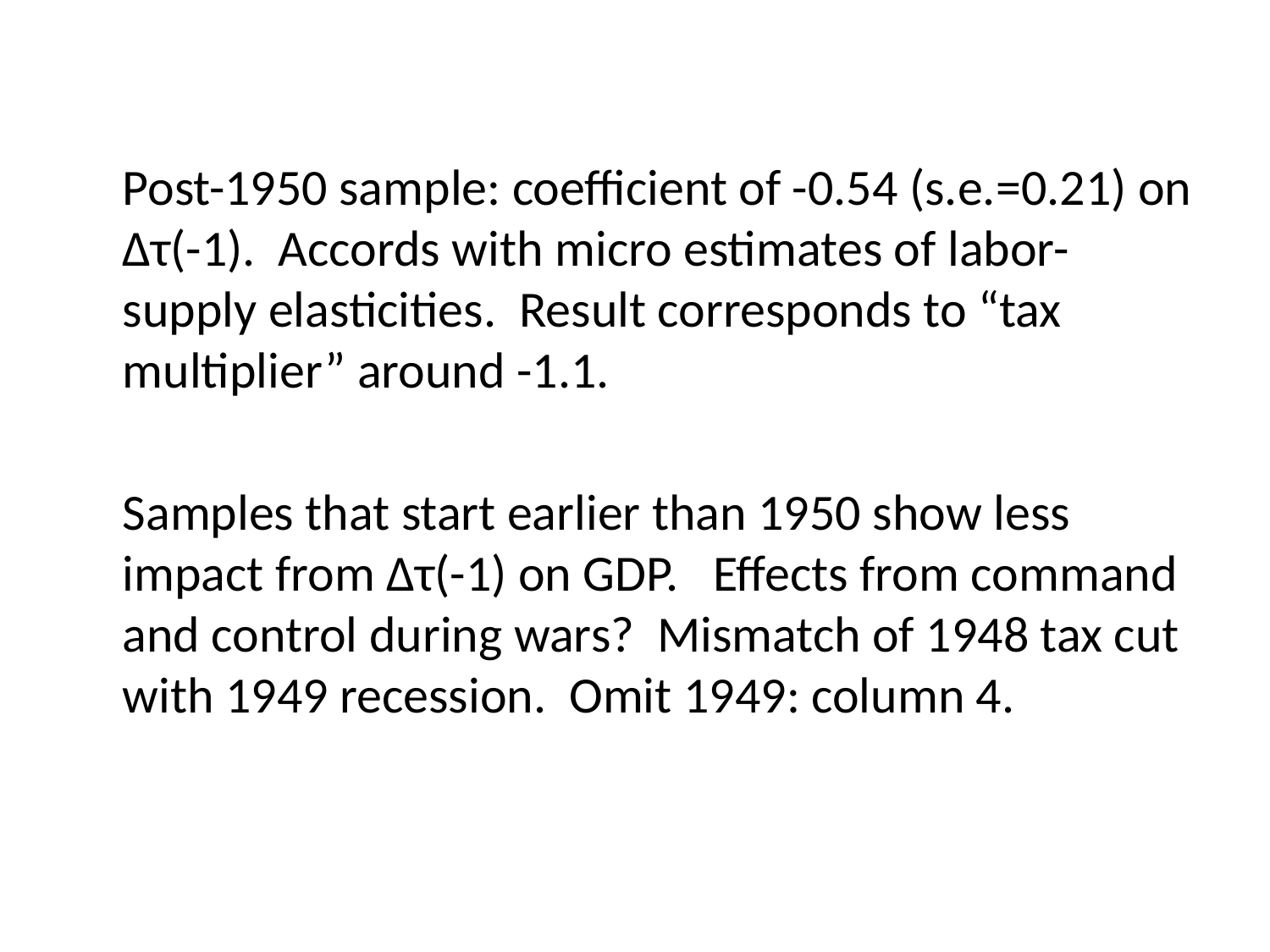

Post-1950 sample: coefficient of -0.54 (s.e.=0.21) on Δτ(-1).  Accords with micro estimates of labor-supply elasticities.  Result corresponds to “tax multiplier” around -1.1.

	Samples that start earlier than 1950 show less impact from Δτ(-1) on GDP.   Effects from command and control during wars?  Mismatch of 1948 tax cut with 1949 recession.  Omit 1949: column 4.